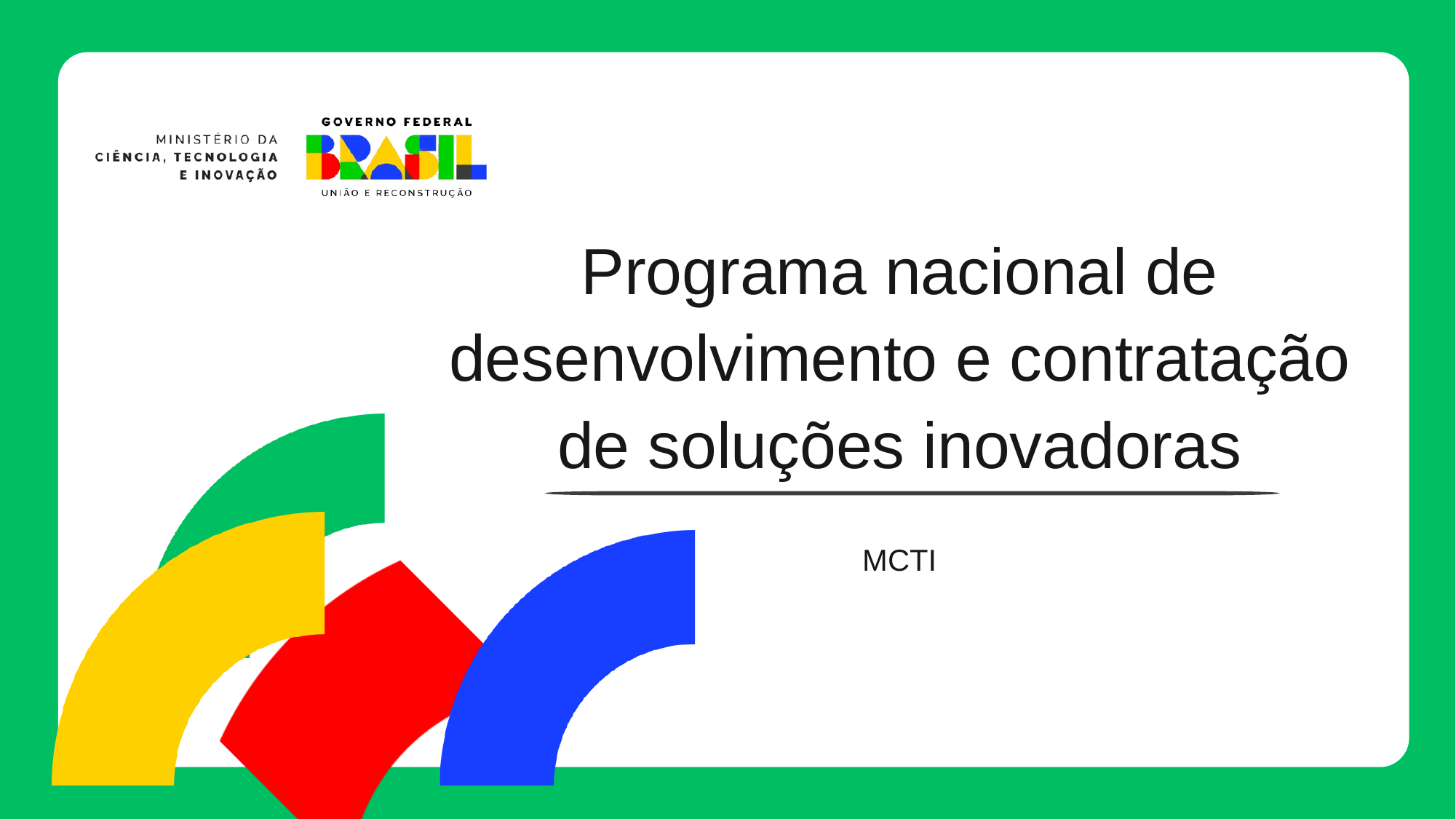

Programa nacional de desenvolvimento e contratação de soluções inovadoras

MCTI